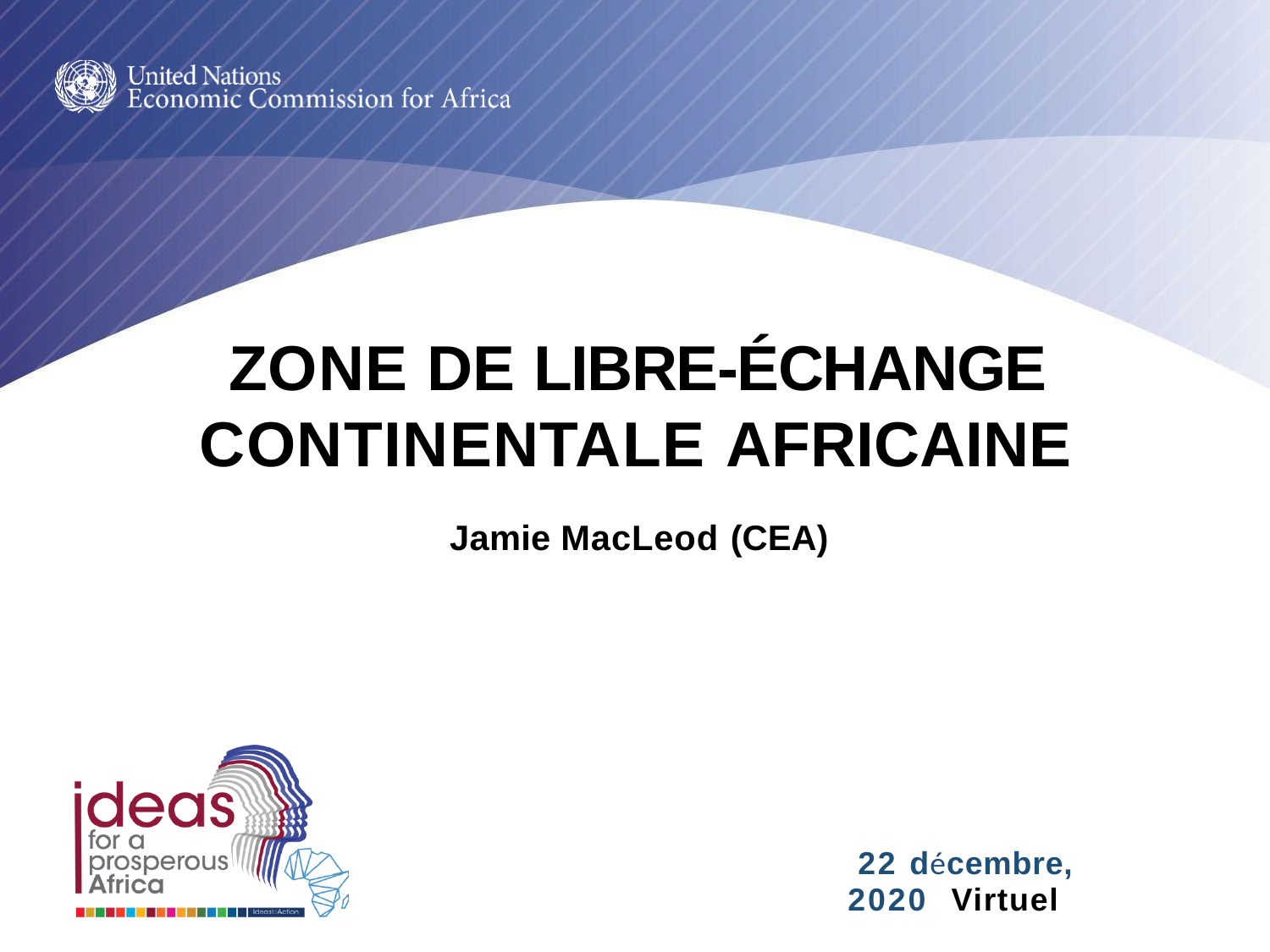

# ZONE DE LIBRE-ÉCHANGE  CONTINENTALE AFRICAINE
Jamie MacLeod (CEA)

22 décembre, 2020  Virtuel